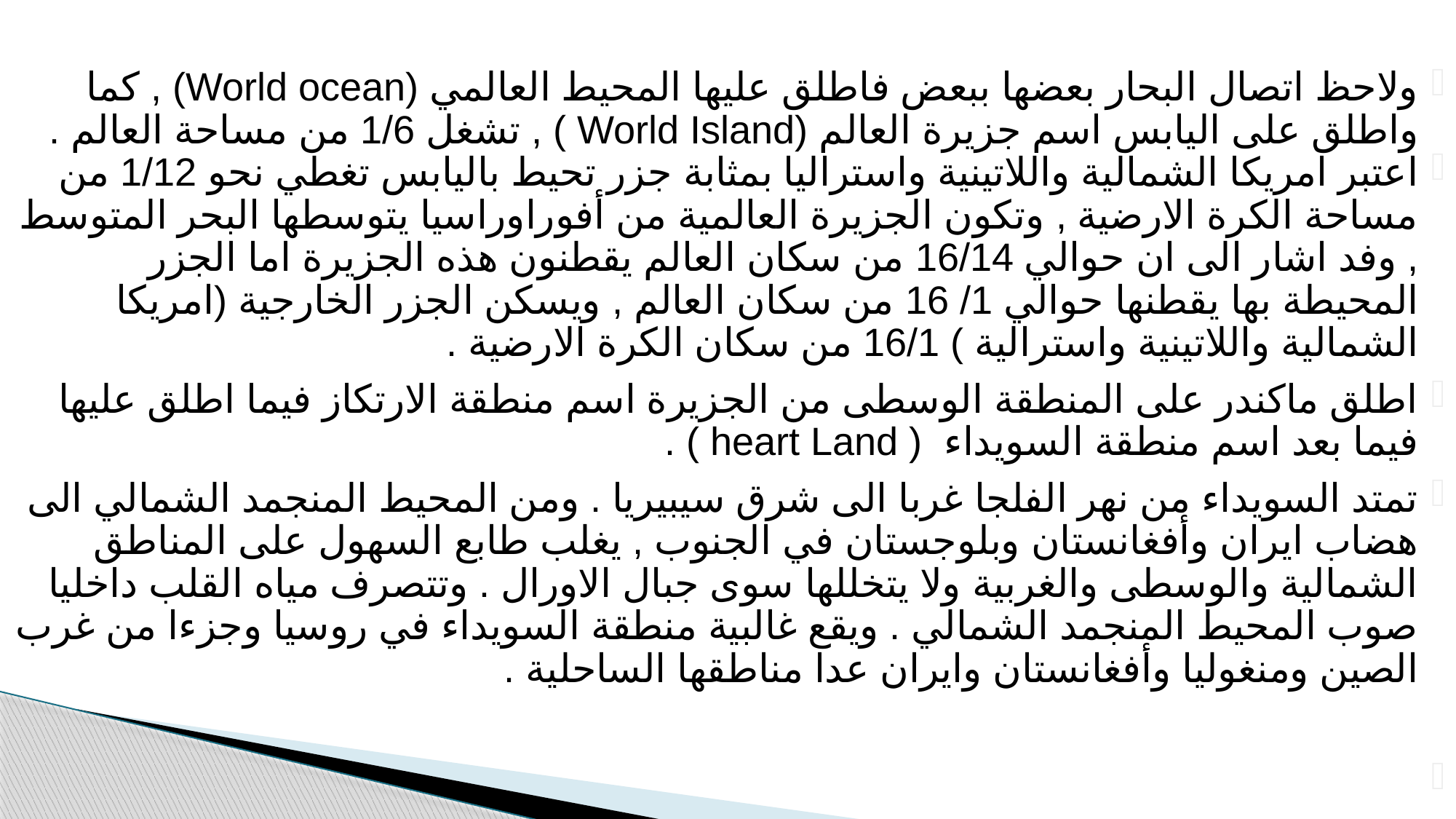

ولاحظ اتصال البحار بعضها ببعض فاطلق عليها المحيط العالمي (World ocean) , كما واطلق على اليابس اسم جزيرة العالم (World Island ) , تشغل 1/6 من مساحة العالم .
اعتبر امريكا الشمالية واللاتينية واستراليا بمثابة جزر تحيط باليابس تغطي نحو 1/12 من مساحة الكرة الارضية , وتكون الجزيرة العالمية من أفوراوراسيا يتوسطها البحر المتوسط , وفد اشار الى ان حوالي 16/14 من سكان العالم يقطنون هذه الجزيرة اما الجزر المحيطة بها يقطنها حوالي 1/ 16 من سكان العالم , ويسكن الجزر الخارجية (امريكا الشمالية واللاتينية واسترالية ) 16/1 من سكان الكرة الارضية .
اطلق ماكندر على المنطقة الوسطى من الجزيرة اسم منطقة الارتكاز فيما اطلق عليها فيما بعد اسم منطقة السويداء  ( heart Land ) .
تمتد السويداء من نهر الفلجا غربا الى شرق سيبيريا . ومن المحيط المنجمد الشمالي الى هضاب ايران وأفغانستان وبلوجستان في الجنوب , يغلب طابع السهول على المناطق الشمالية والوسطى والغربية ولا يتخللها سوى جبال الاورال . وتتصرف مياه القلب داخليا صوب المحيط المنجمد الشمالي . ويقع غالبية منطقة السويداء في روسيا وجزءا من غرب الصين ومنغوليا وأفغانستان وايران عدا مناطقها الساحلية .